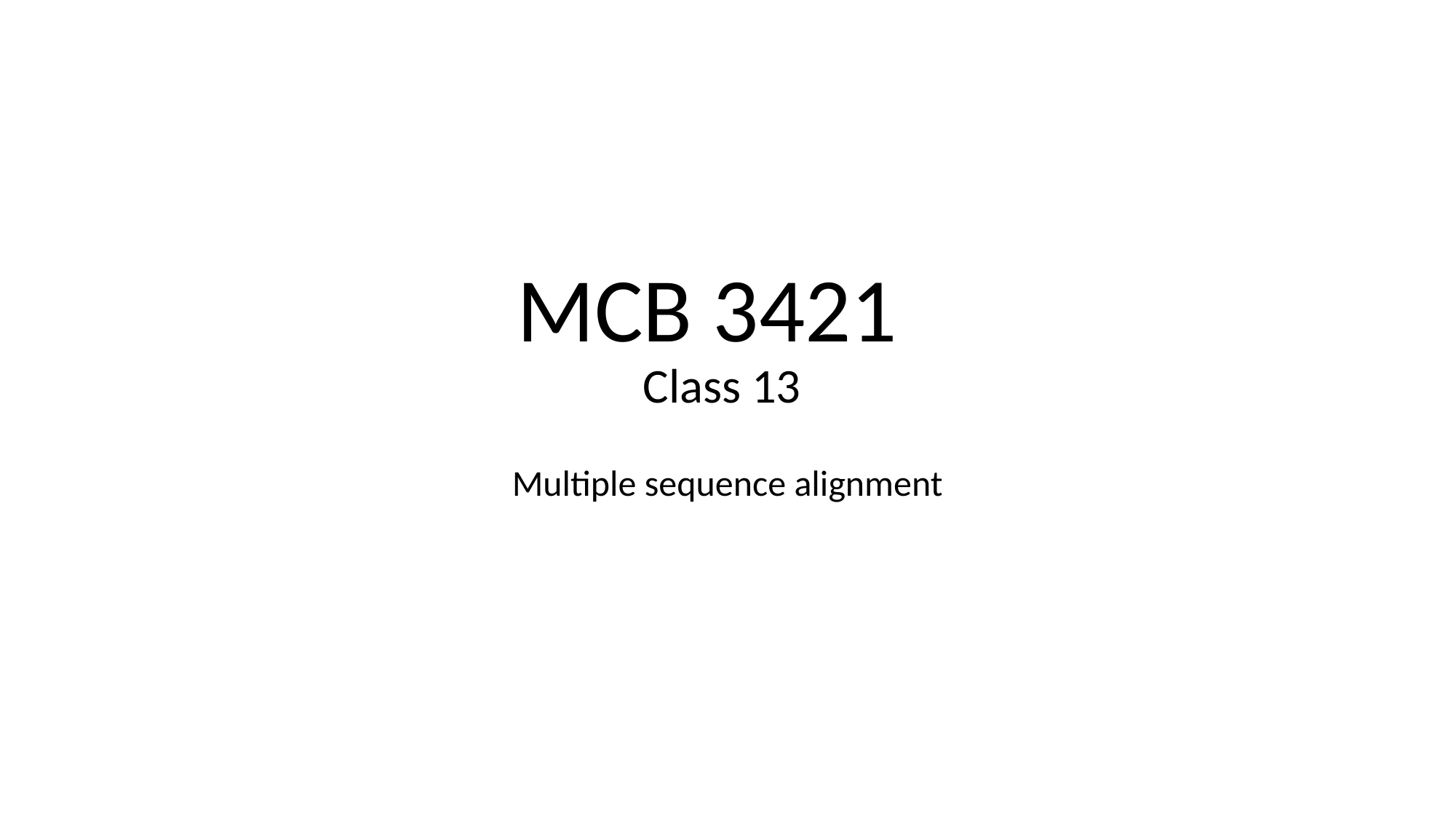

# MCB 3421 Class 13
Multiple sequence alignment